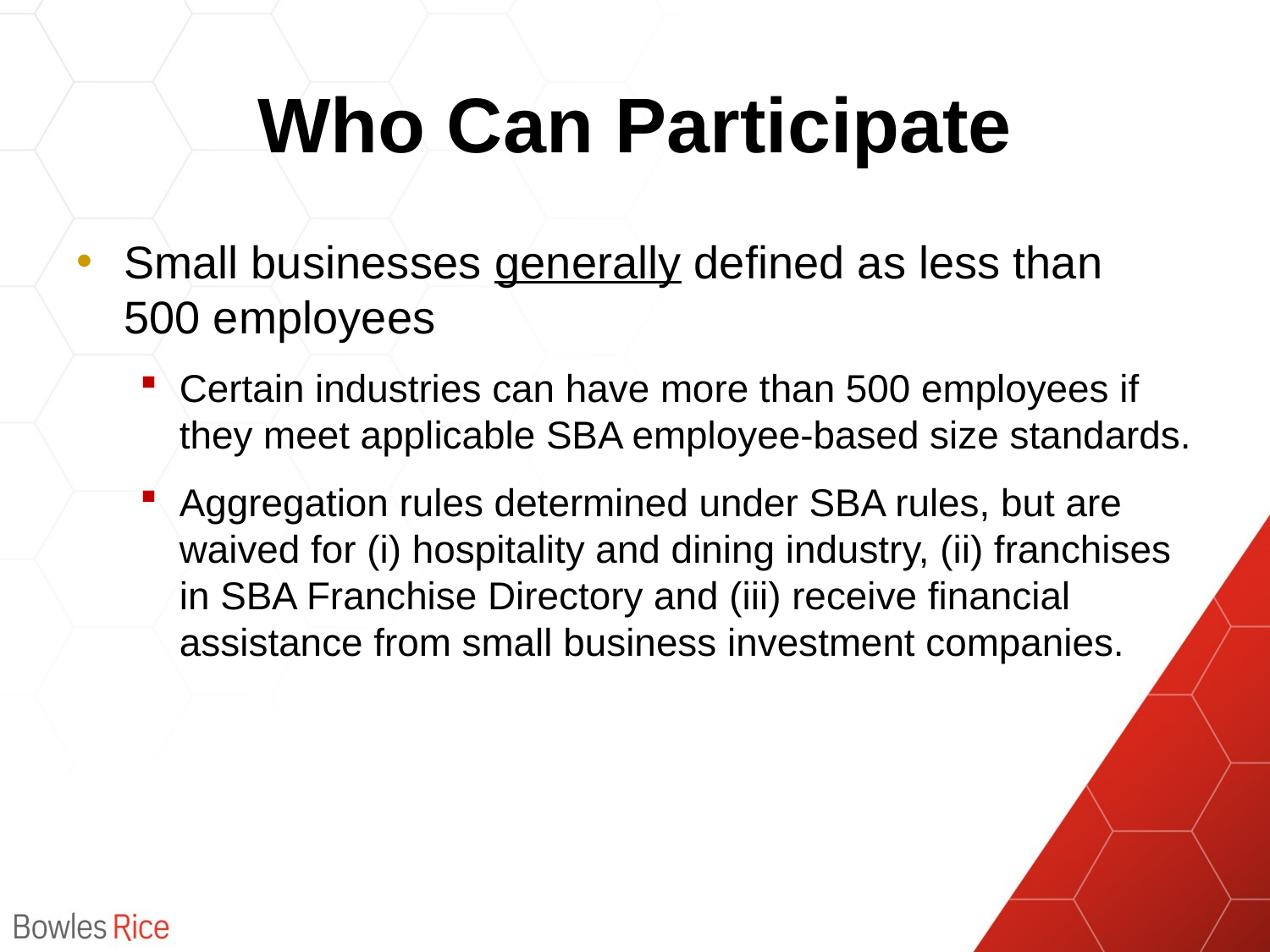

# Who Can Participate
Small businesses generally defined as less than
500 employees
Certain industries can have more than 500 employees if they meet applicable SBA employee-based size standards.
Aggregation rules determined under SBA rules, but are waived for (i) hospitality and dining industry, (ii) franchises in SBA Franchise Directory and (iii) receive financial assistance from small business investment companies.